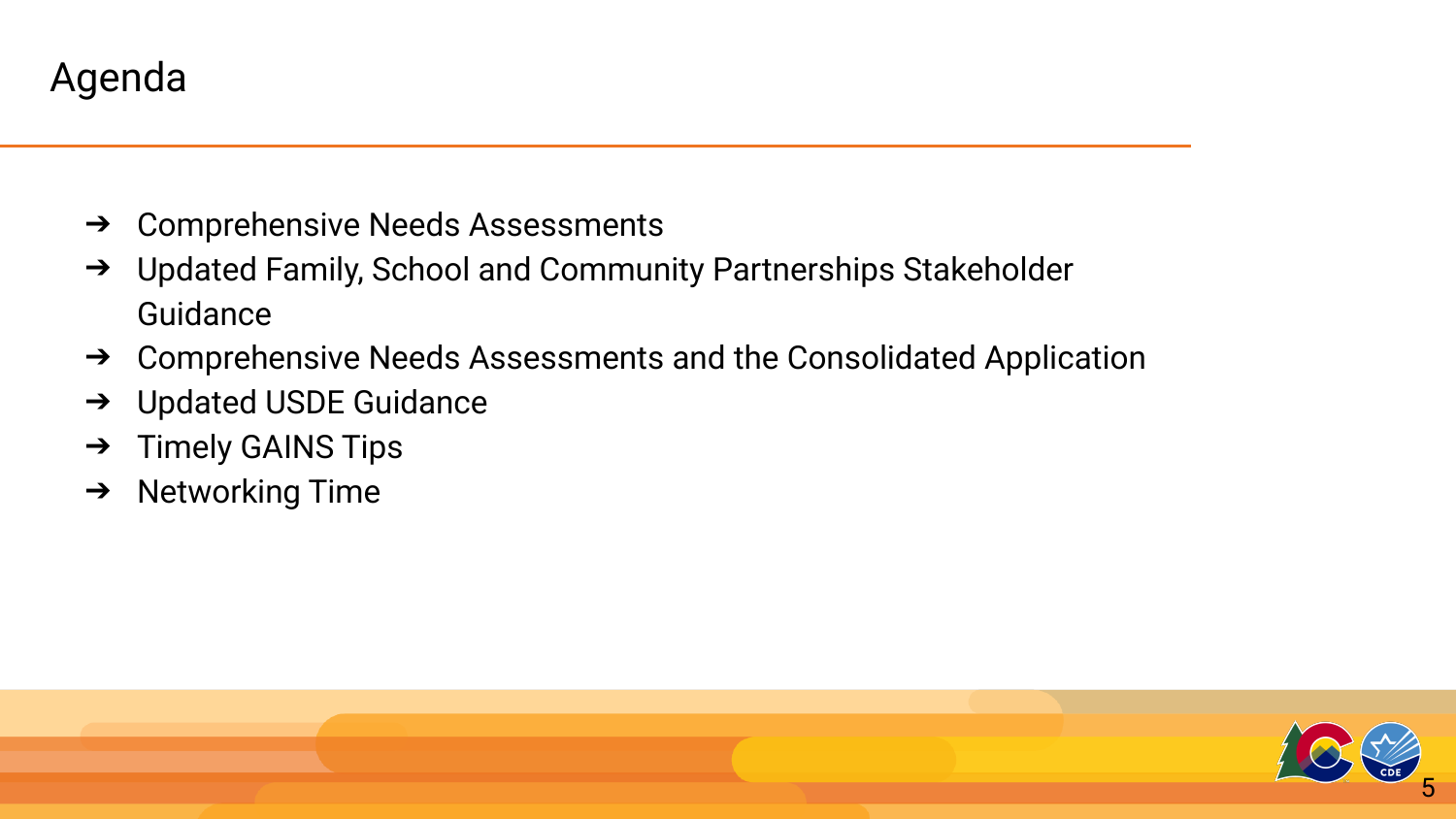

# Agenda
Comprehensive Needs Assessments
Updated Family, School and Community Partnerships Stakeholder Guidance
Comprehensive Needs Assessments and the Consolidated Application
Updated USDE Guidance
Timely GAINS Tips
Networking Time

5